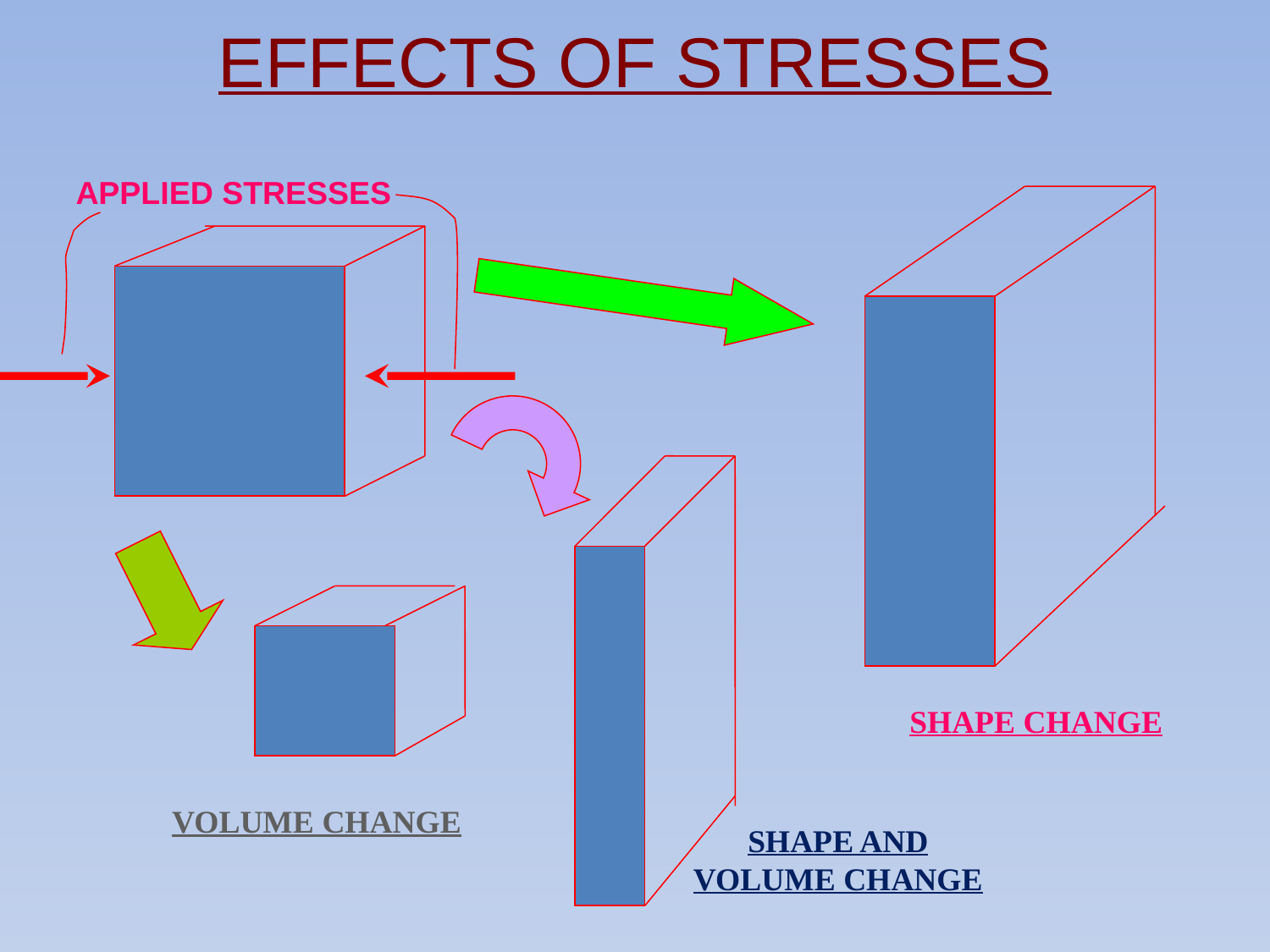

# EFFECTS OF STRESSES
APPLIED STRESSES

SHAPE CHANGE

VOLUME CHANGE

SHAPE AND
VOLUME CHANGE